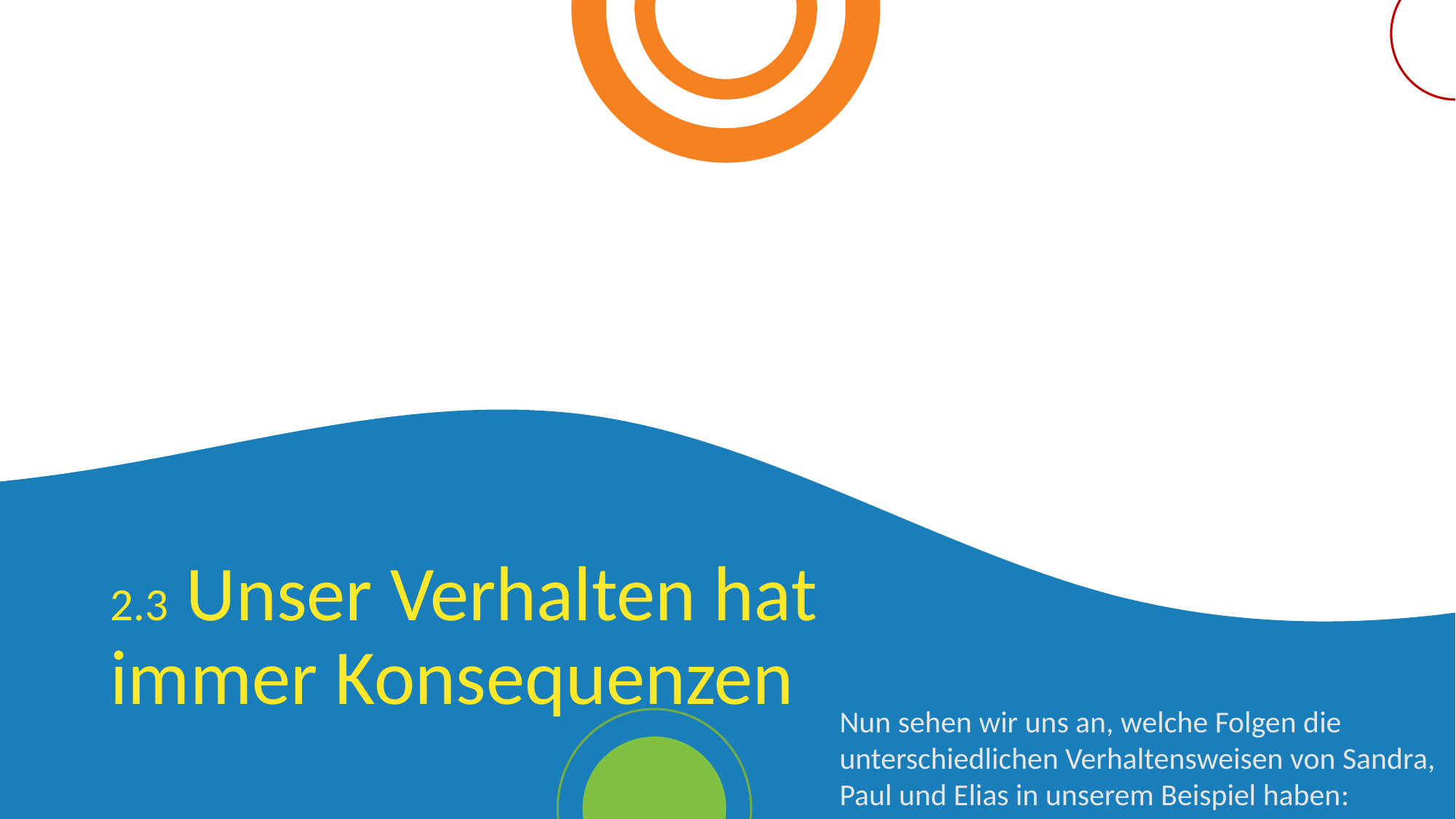

2.3 Unser Verhalten hat immer Konsequenzen
Nun sehen wir uns an, welche Folgen die unterschiedlichen Verhaltensweisen von Sandra, Paul und Elias in unserem Beispiel haben: